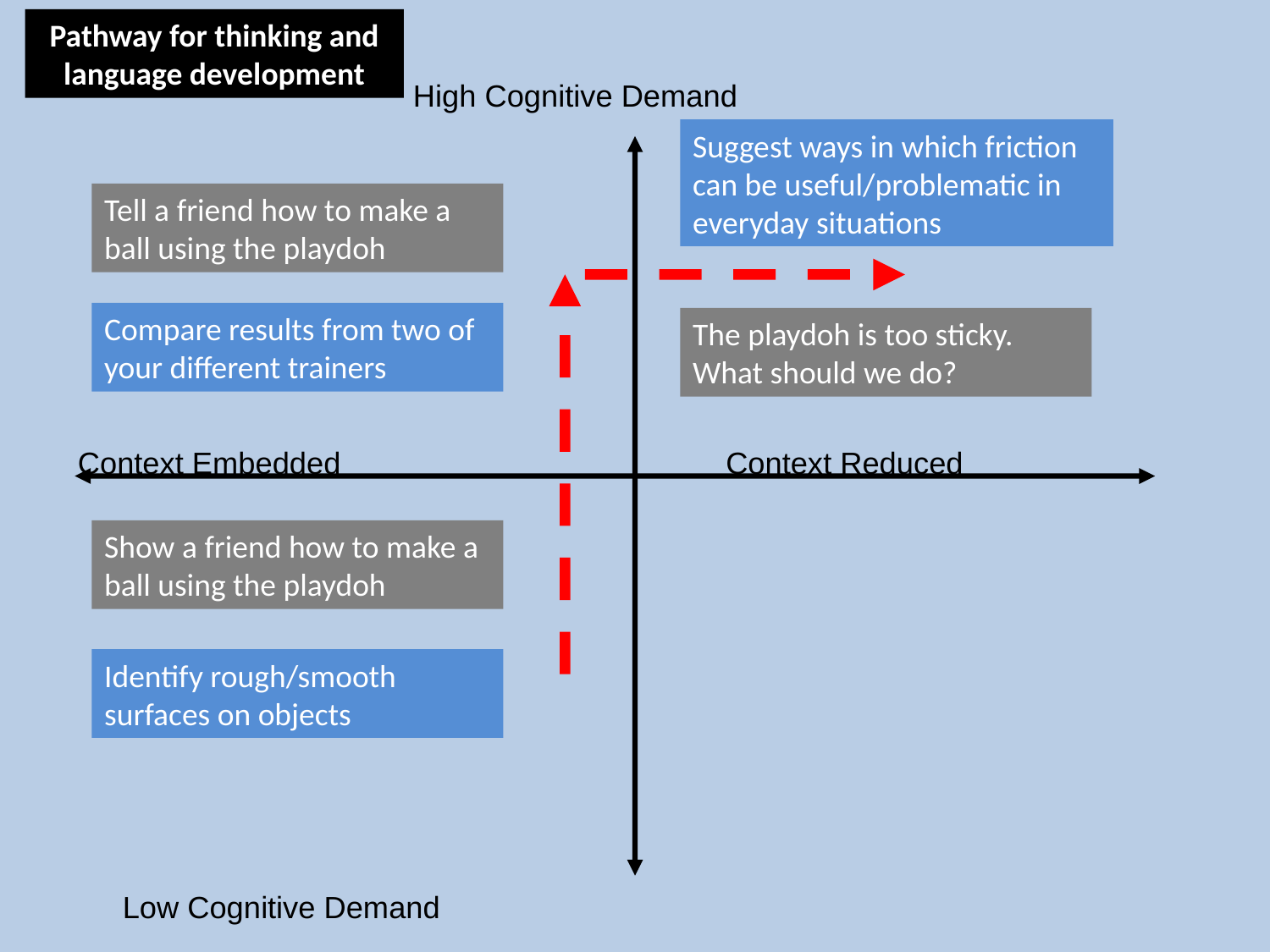

Pathway for thinking and language development
                              High Cognitive Demand

Context Embedded                                   			      Context Reduced

							Low Cognitive Demand
Suggest ways in which friction can be useful/problematic in everyday situations

Tell a friend how to make a ball using the playdoh

Compare results from two of your different trainers
The playdoh is too sticky. What should we do?

Show a friend how to make a ball using the playdoh
Identify rough/smooth surfaces on objects